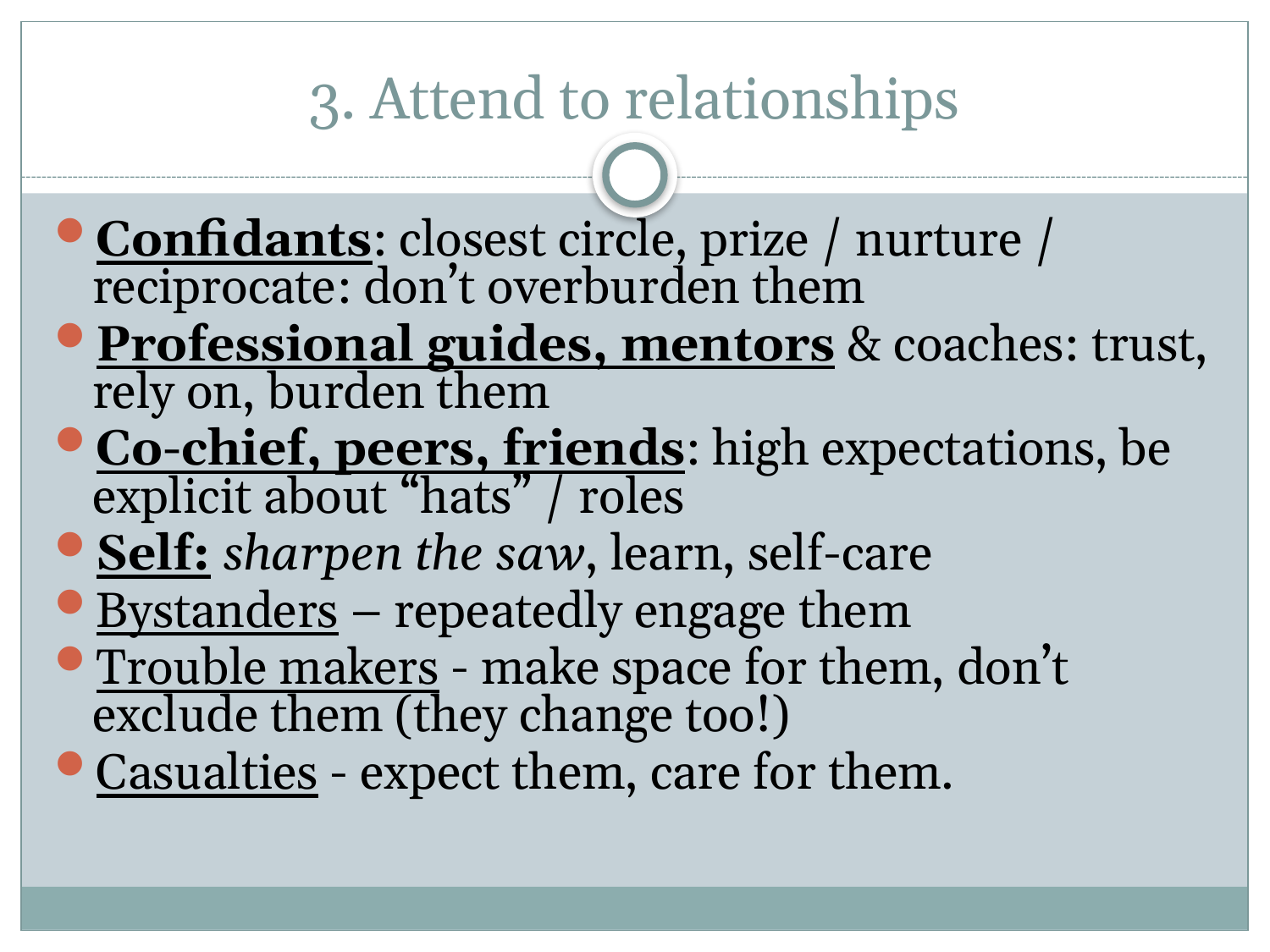

# 3. Attend to relationships
Confidants: closest circle, prize / nurture / reciprocate: don’t overburden them
Professional guides, mentors & coaches: trust, rely on, burden them
Co-chief, peers, friends: high expectations, be explicit about “hats” / roles
Self: sharpen the saw, learn, self-care
Bystanders – repeatedly engage them
Trouble makers - make space for them, don’t exclude them (they change too!)
Casualties - expect them, care for them.